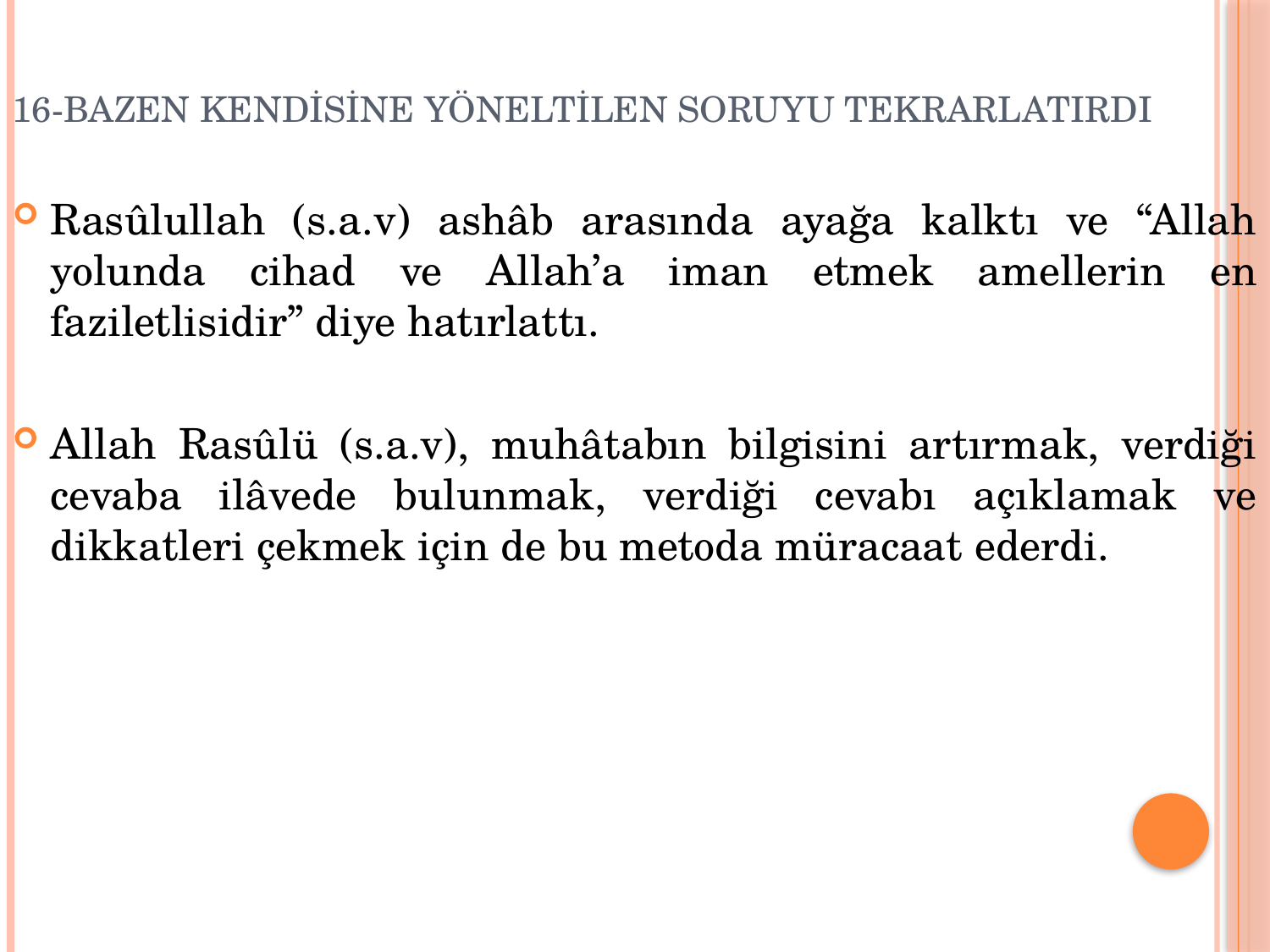

# 16-BAZEN KENDİSİNE YÖNELTİLEN SORUYU TEKRARLATIRDI
Rasûlullah (s.a.v) ashâb arasında ayağa kalktı ve “Allah yolunda cihad ve Allah’a iman etmek amellerin en faziletlisidir” diye hatırlattı.

Allah Rasûlü (s.a.v), muhâtabın bilgisini artırmak, verdiği cevaba ilâvede bulunmak, verdiği cevabı açıklamak ve dikkatleri çekmek için de bu metoda müracaat ederdi.